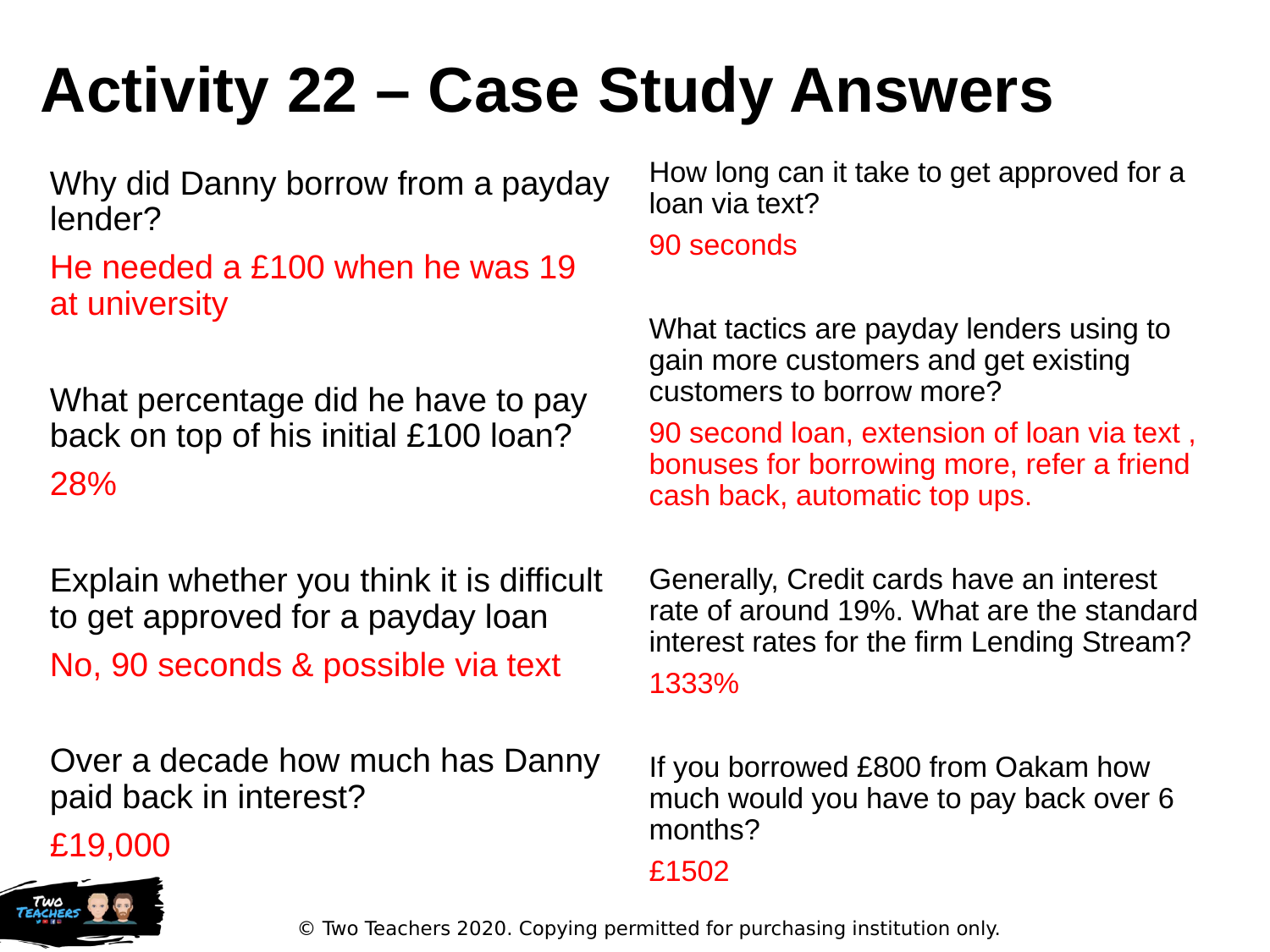

# Activity 22 – Case Study Answers
How long can it take to get approved for a loan via text?
90 seconds

What tactics are payday lenders using to gain more customers and get existing customers to borrow more?
90 second loan, extension of loan via text , bonuses for borrowing more, refer a friend cash back, automatic top ups.

Generally, Credit cards have an interest rate of around 19%. What are the standard interest rates for the firm Lending Stream?
1333%

If you borrowed £800 from Oakam how much would you have to pay back over 6 months?
£1502

Why did Danny borrow from a payday lender?
He needed a £100 when he was 19 at university

What percentage did he have to pay back on top of his initial £100 loan?
28%

Explain whether you think it is difficult to get approved for a payday loan
No, 90 seconds & possible via text

Over a decade how much has Danny paid back in interest?
£19,000